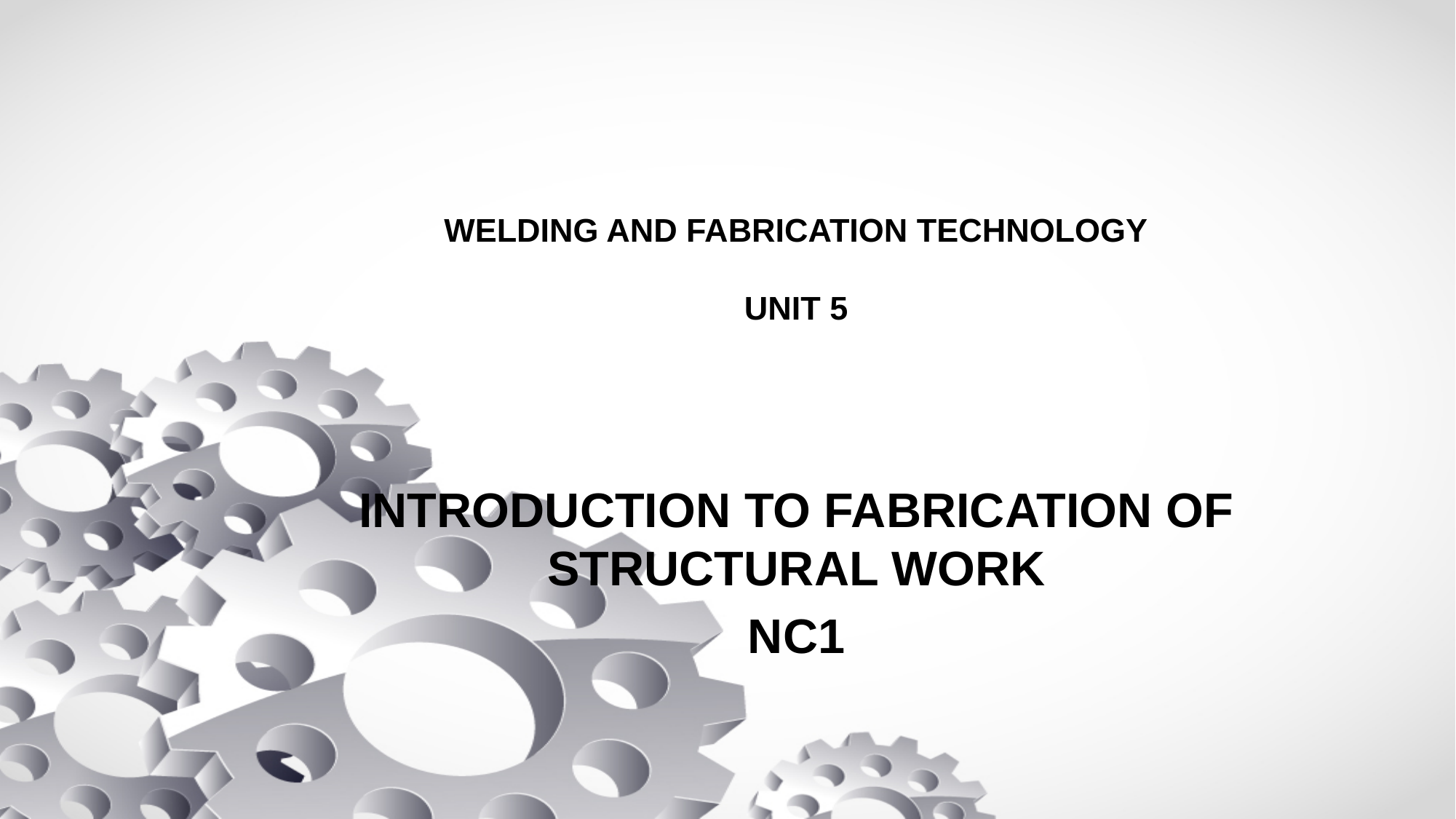

# WELDING AND FABRICATION TECHNOLOGY UNIT 5
INTRODUCTION TO FABRICATION OF STRUCTURAL WORK
NC1